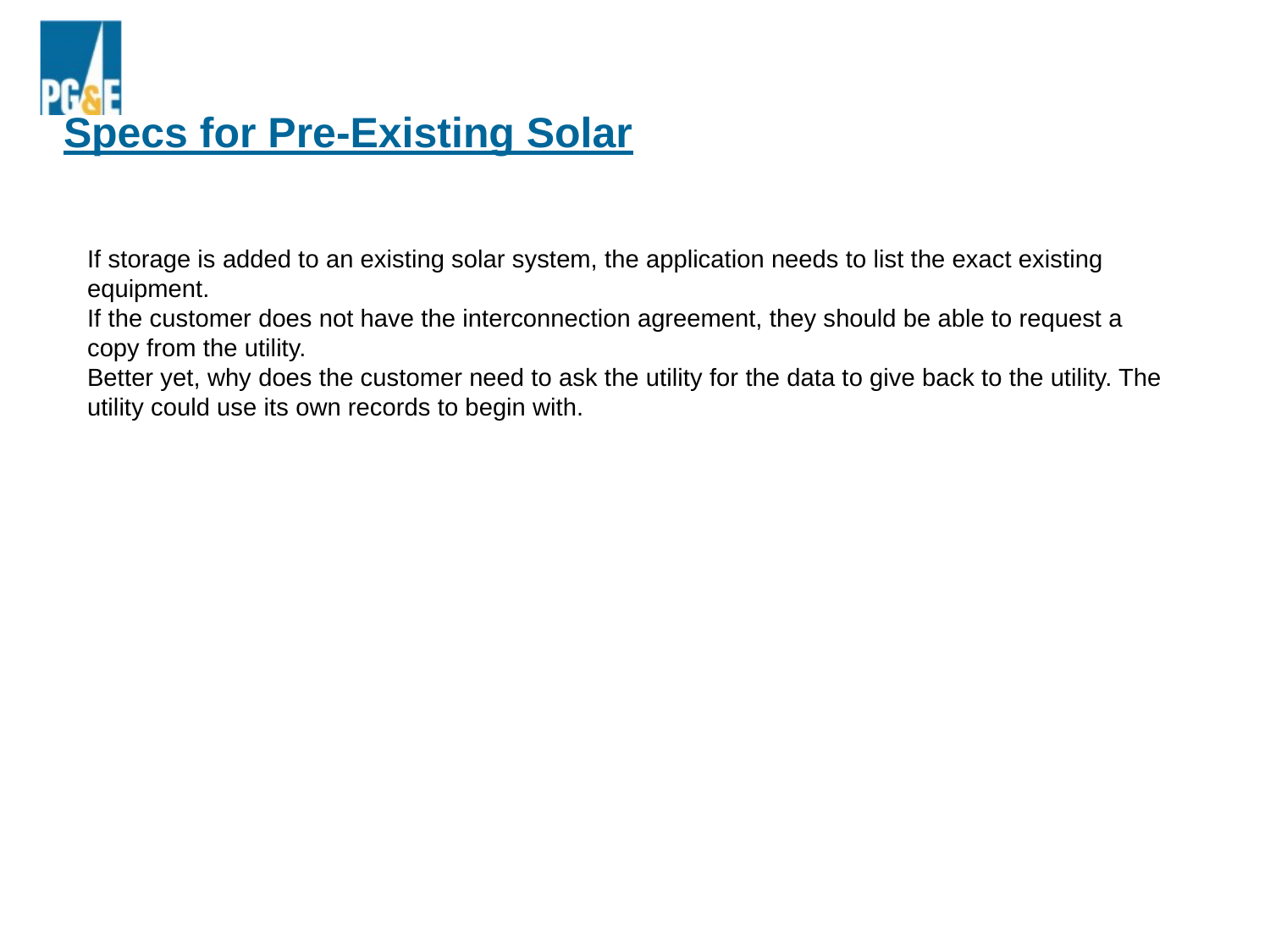

# Specs for Pre-Existing Solar
If storage is added to an existing solar system, the application needs to list the exact existing equipment.
If the customer does not have the interconnection agreement, they should be able to request a copy from the utility.
Better yet, why does the customer need to ask the utility for the data to give back to the utility. The utility could use its own records to begin with.